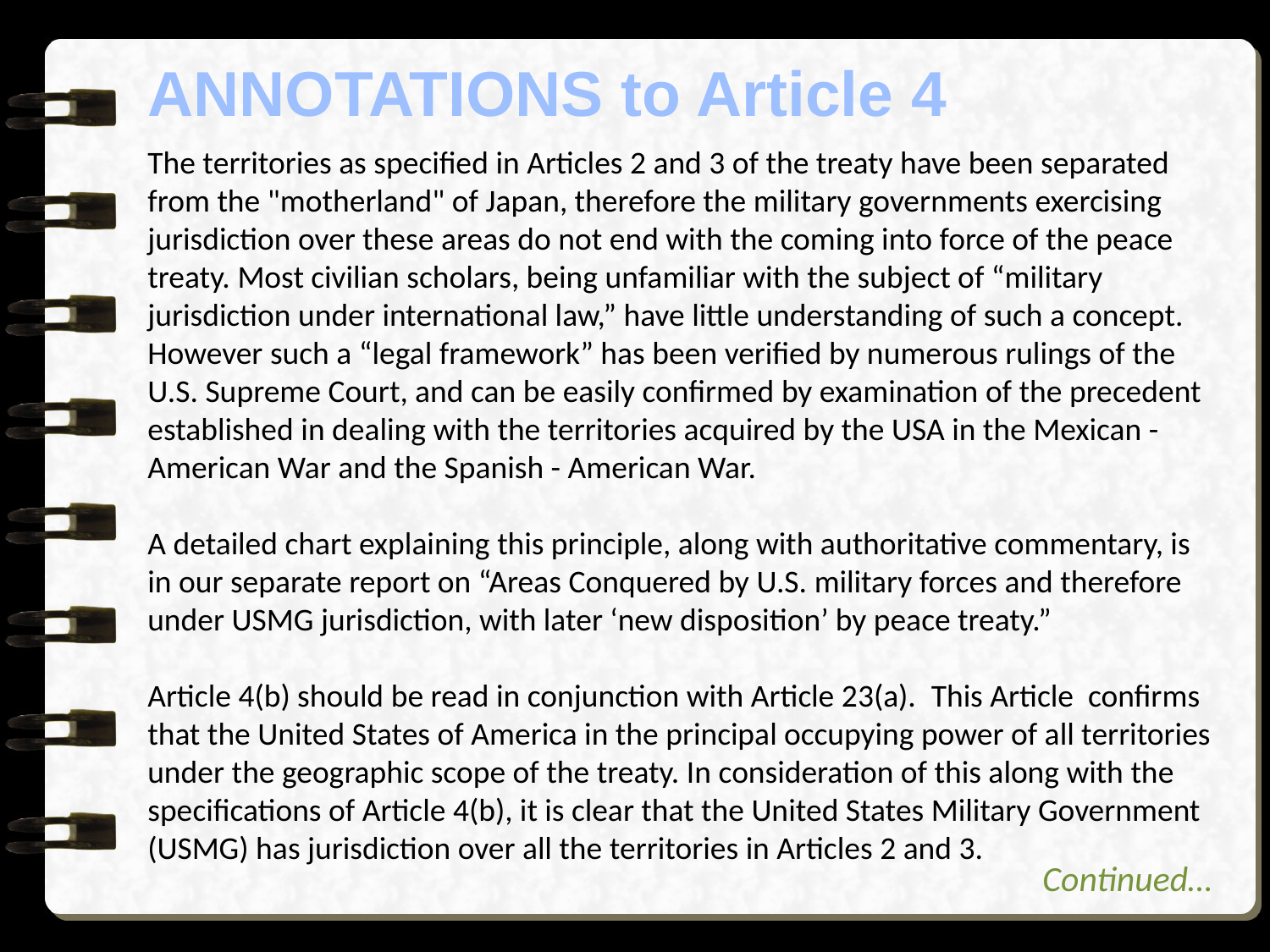

# ANNOTATIONS to Article 4
The territories as specified in Articles 2 and 3 of the treaty have been separated from the "motherland" of Japan, therefore the military governments exercising jurisdiction over these areas do not end with the coming into force of the peace treaty. Most civilian scholars, being unfamiliar with the subject of “military jurisdiction under international law,” have little understanding of such a concept. However such a “legal framework” has been verified by numerous rulings of the U.S. Supreme Court, and can be easily confirmed by examination of the precedent established in dealing with the territories acquired by the USA in the Mexican - American War and the Spanish - American War.

A detailed chart explaining this principle, along with authoritative commentary, is in our separate report on “Areas Conquered by U.S. military forces and therefore under USMG jurisdiction, with later ‘new disposition’ by peace treaty.”
Article 4(b) should be read in conjunction with Article 23(a).  This Article  confirms that the United States of America in the principal occupying power of all territories under the geographic scope of the treaty. In consideration of this along with the specifications of Article 4(b), it is clear that the United States Military Government (USMG) has jurisdiction over all the territories in Articles 2 and 3.

Continued…